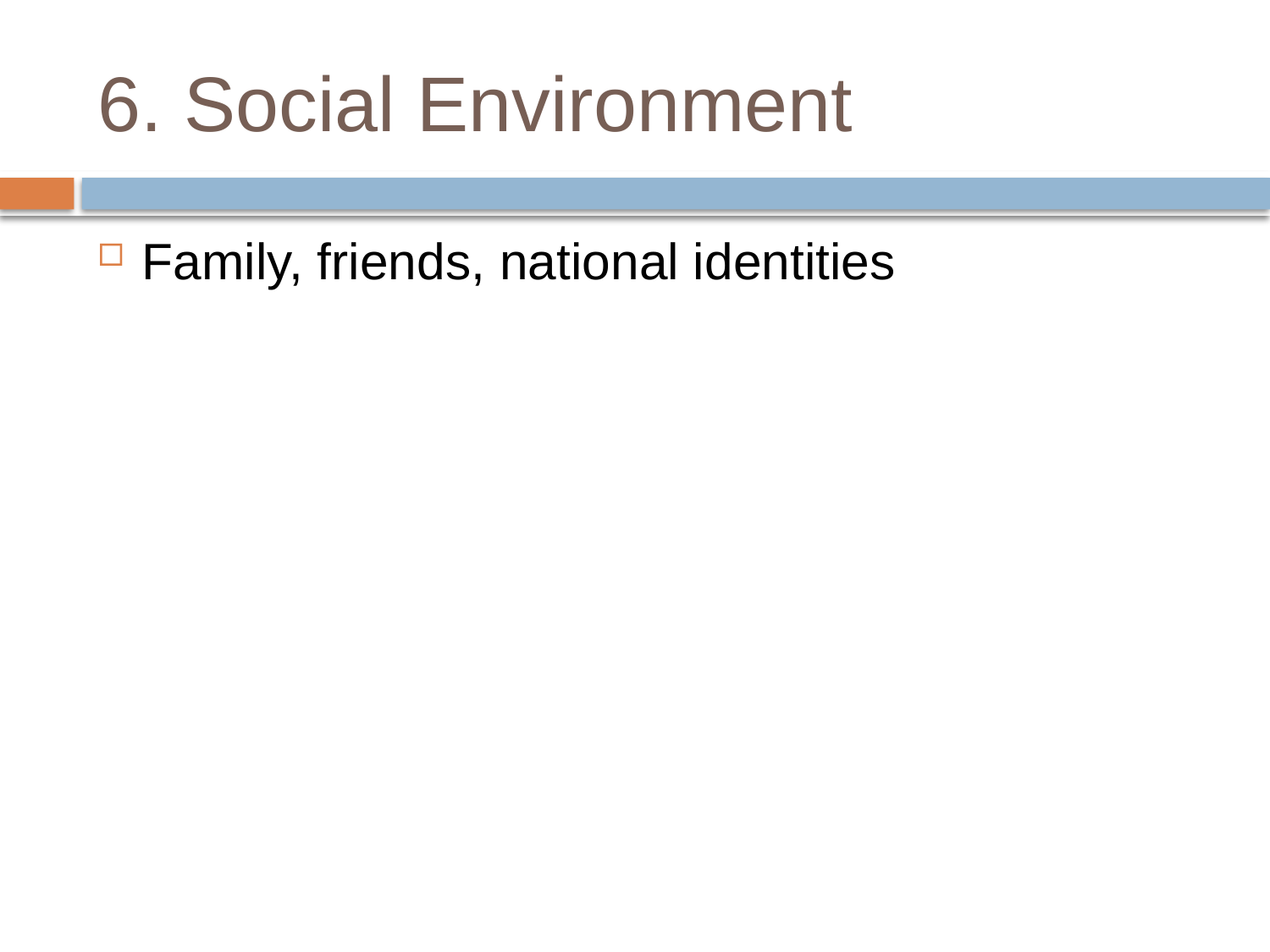

# 6. Social Environment
Family, friends, national identities